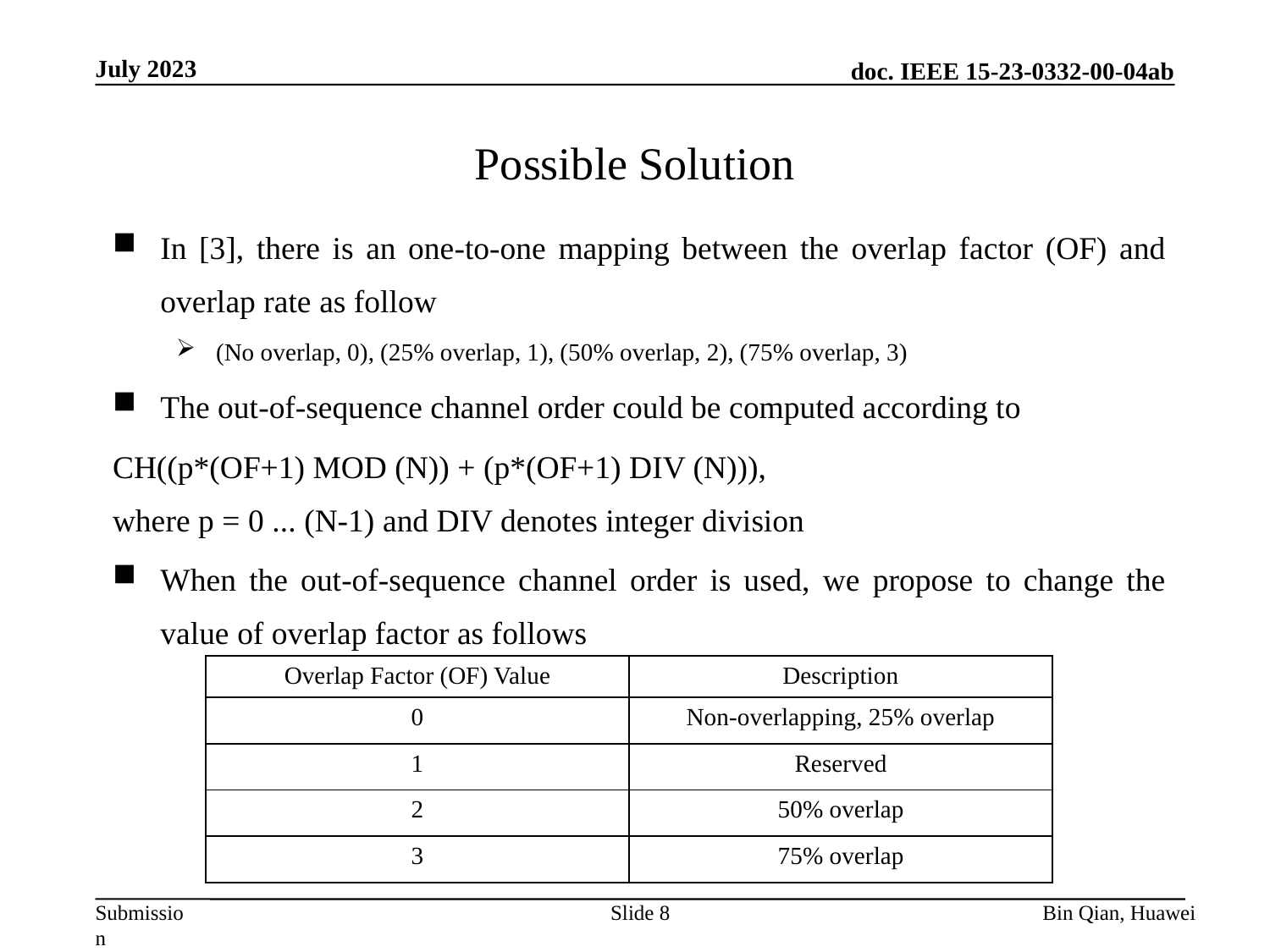

July 2023
# Possible Solution
In [3], there is an one-to-one mapping between the overlap factor (OF) and overlap rate as follow
(No overlap, 0), (25% overlap, 1), (50% overlap, 2), (75% overlap, 3)
The out-of-sequence channel order could be computed according to
CH((p*(OF+1) MOD (N)) + (p*(OF+1) DIV (N))),
where p = 0 ... (N-1) and DIV denotes integer division
When the out-of-sequence channel order is used, we propose to change the value of overlap factor as follows

| Overlap Factor (OF) Value | Description |
| --- | --- |
| 0 | Non-overlapping, 25% overlap |
| 1 | Reserved |
| 2 | 50% overlap |
| 3 | 75% overlap |
Slide 8
Bin Qian, Huawei